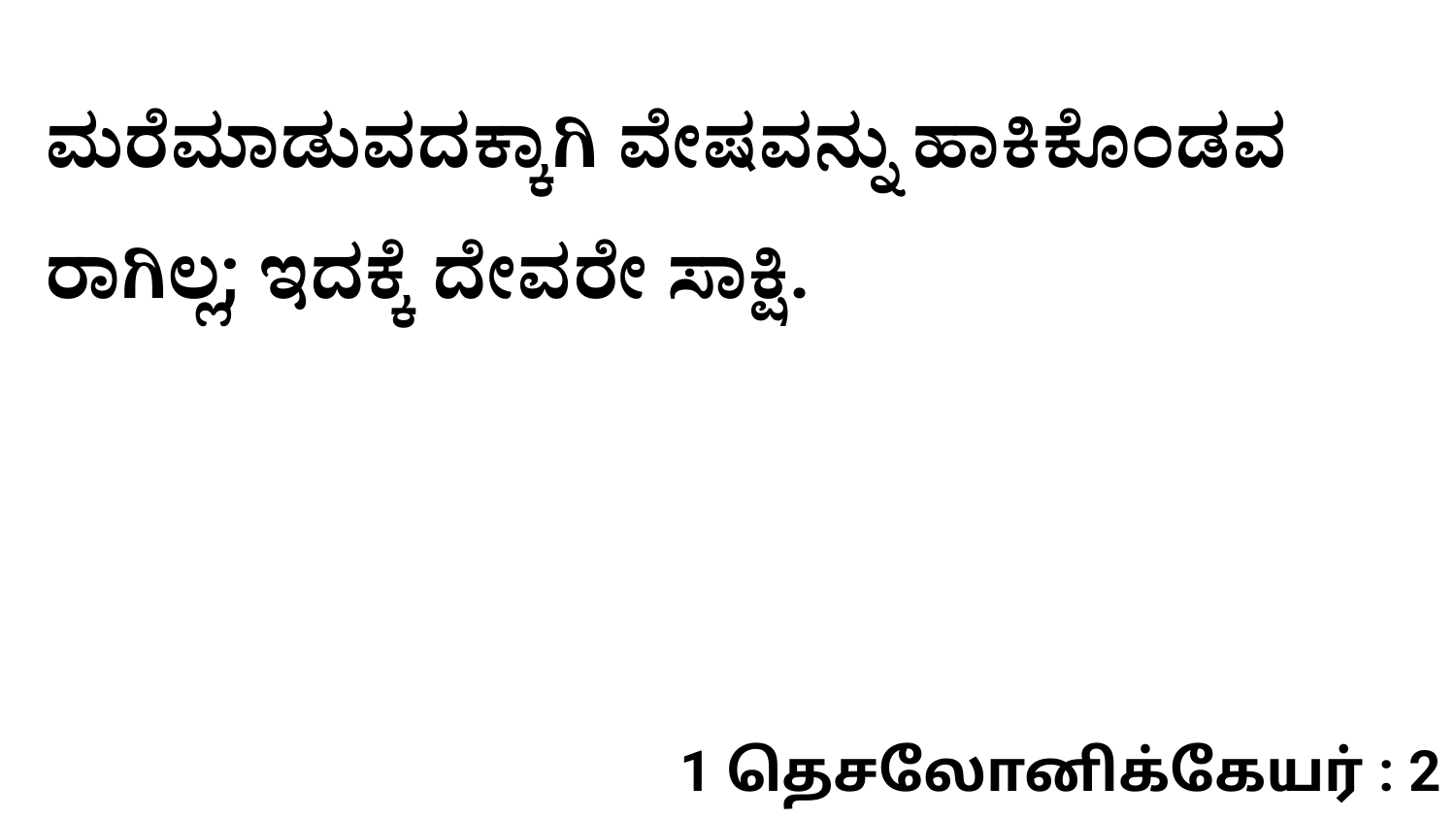

ಮರೆಮಾಡುವದಕ್ಕಾಗಿ ವೇಷವನ್ನು ಹಾಕಿಕೊಂಡವ ರಾಗಿಲ್ಲ; ಇದಕ್ಕೆ ದೇವರೇ ಸಾಕ್ಷಿ.
1 தெசலோனிக்கேயர் : 2